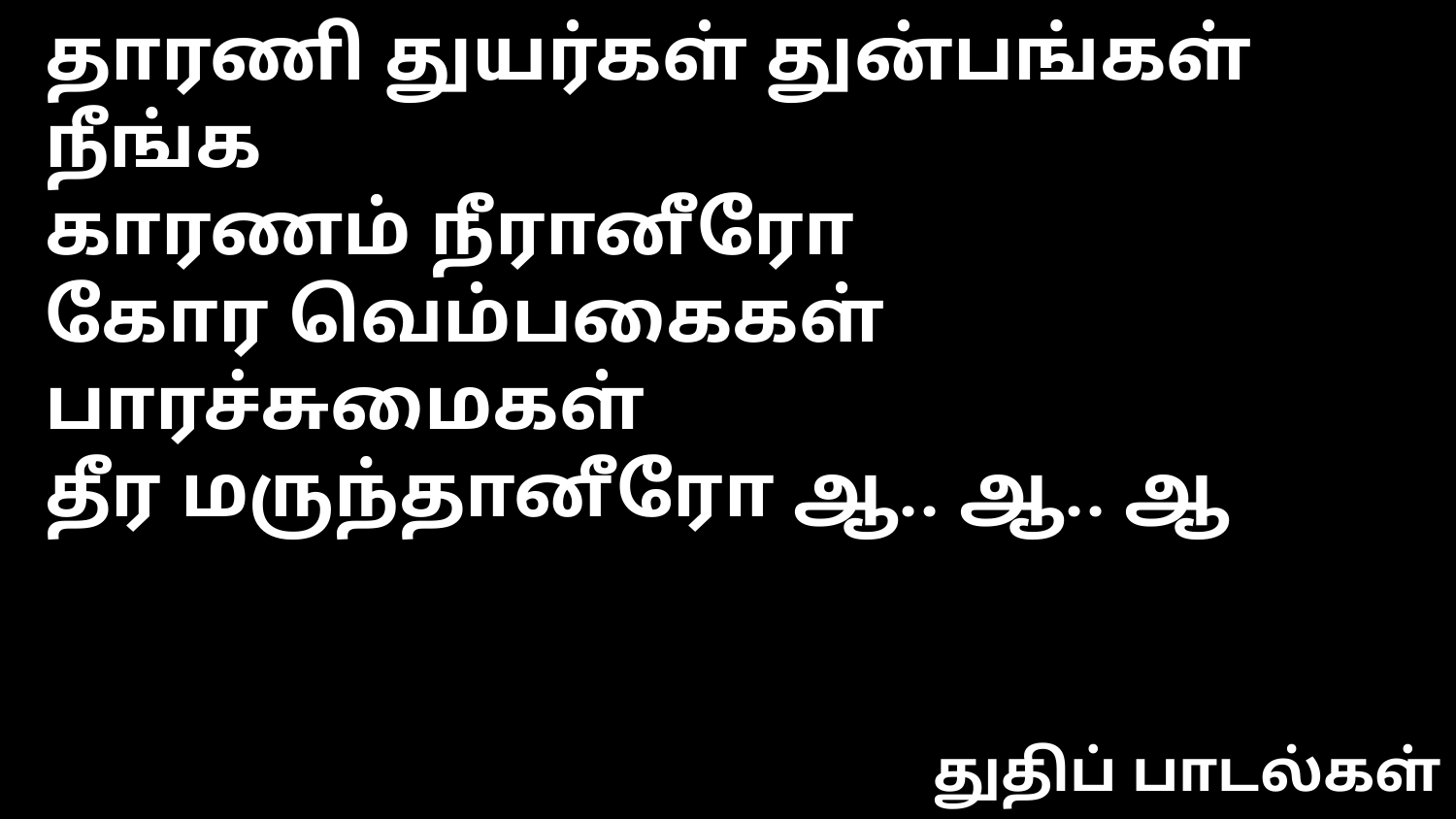

தாரணி துயர்கள் துன்பங்கள் நீங்க
காரணம் நீரானீரோ
கோர வெம்பகைகள் பாரச்சுமைகள்
தீர மருந்தானீரோ ஆ.. ஆ.. ஆ

துதிப் பாடல்கள்